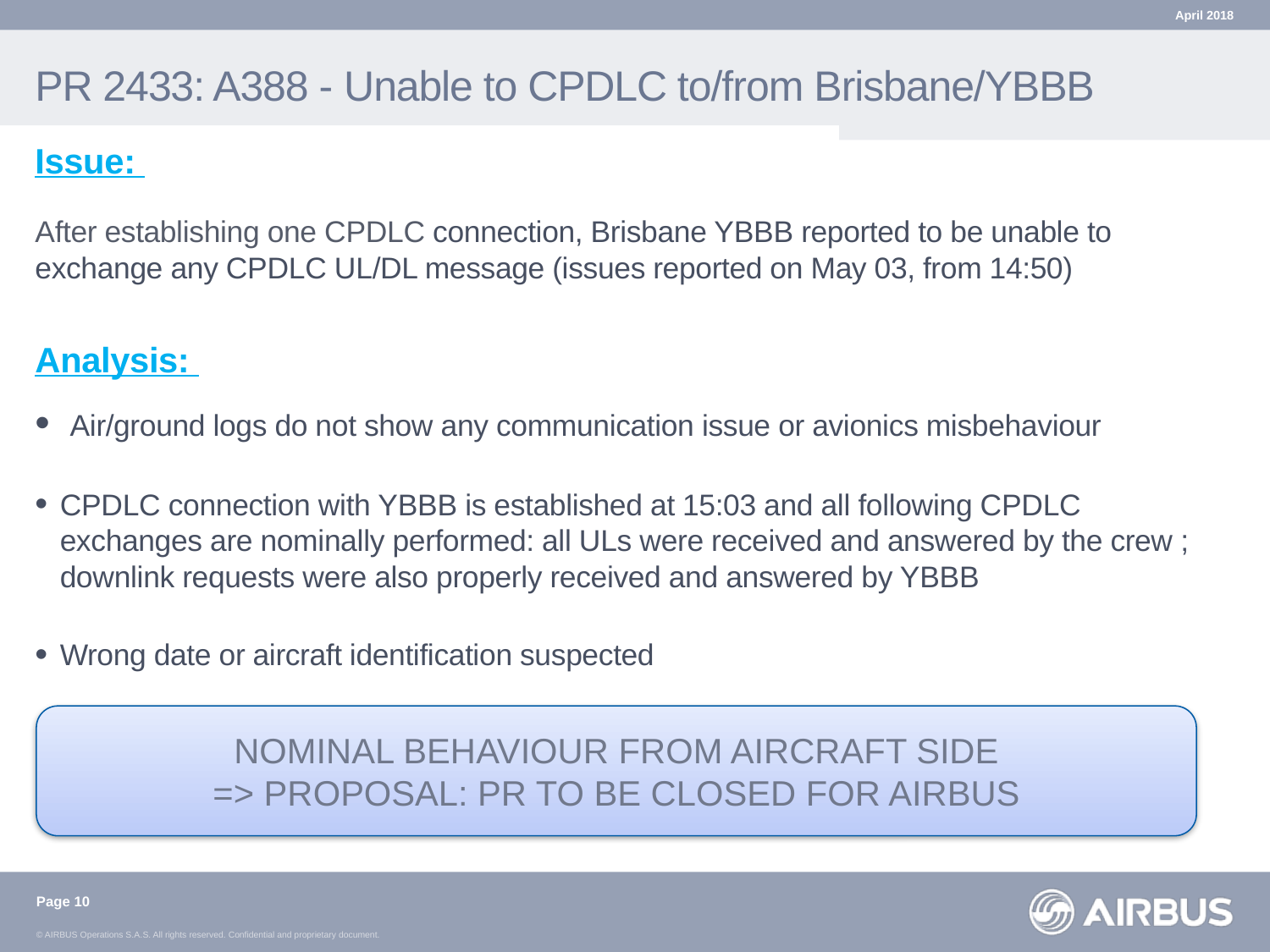

April 2018

# PR 2433: A388 - Unable to CPDLC to/from Brisbane/YBBB
Issue:

After establishing one CPDLC connection, Brisbane YBBB reported to be unable to exchange any CPDLC UL/DL message (issues reported on May 03, from 14:50)

Analysis:

 Air/ground logs do not show any communication issue or avionics misbehaviour

CPDLC connection with YBBB is established at 15:03 and all following CPDLC exchanges are nominally performed: all ULs were received and answered by the crew ; downlink requests were also properly received and answered by YBBB

Wrong date or aircraft identification suspected

NOMINAL BEHAVIOUR FROM AIRCRAFT SIDE
=> PROPOSAL: PR TO BE CLOSED FOR AIRBUS
Page 10